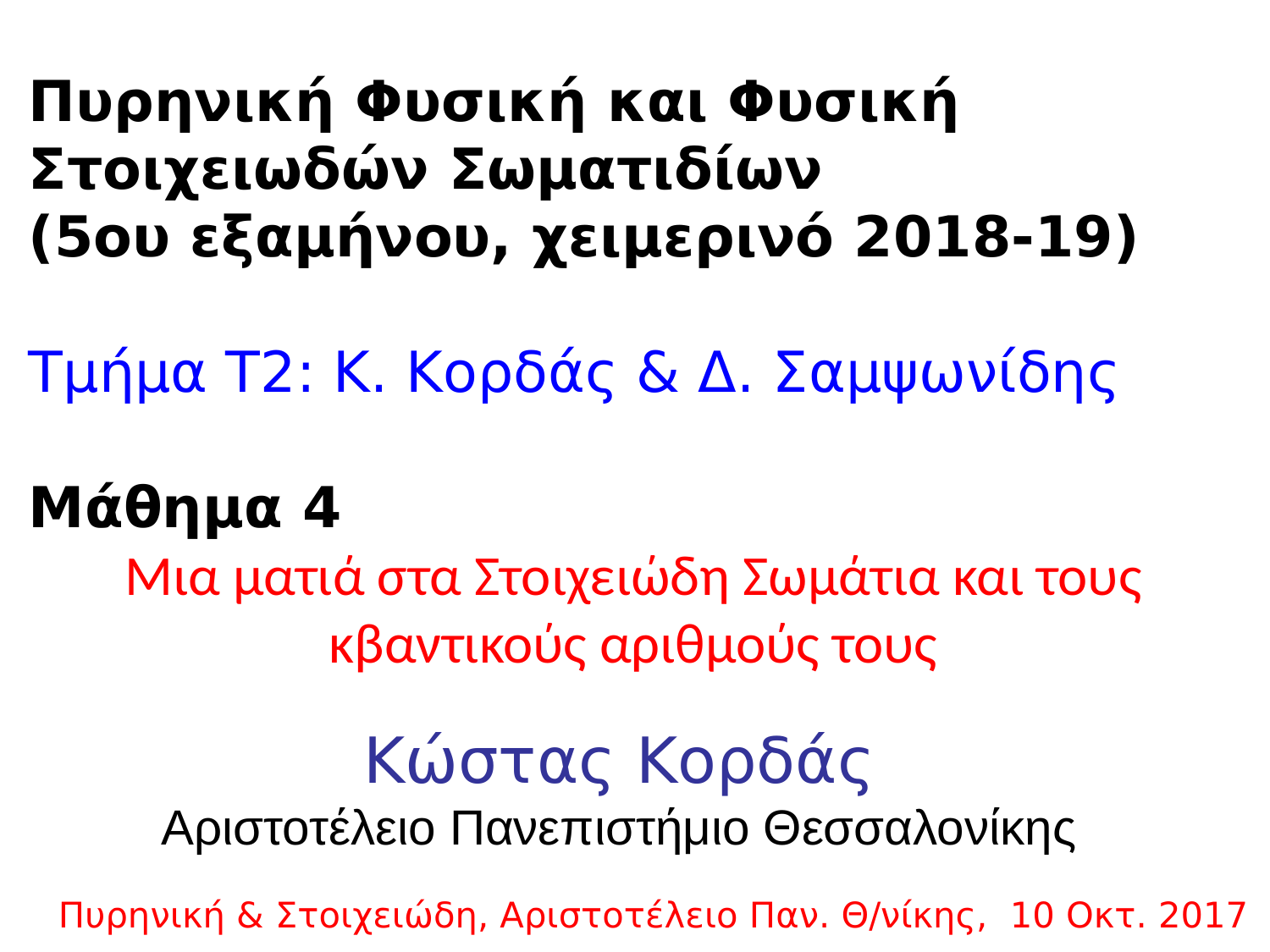

Πυρηνική Φυσική και Φυσική Στοιχειωδών Σωματιδίων
(5ου εξαμήνου, χειμερινό 2018-19)

Τμήμα T2: Κ. Κορδάς & Δ. Σαμψωνίδης

Μάθημα 4
Μια ματιά στα Στοιχειώδη Σωμάτια και τους κβαντικούς αριθμούς τους
Κώστας Κορδάς
Αριστοτέλειο Πανεπιστήμιο Θεσσαλονίκης
Πυρηνική & Στοιχειώδη, Αριστοτέλειο Παν. Θ/νίκης,  10 Οκτ. 2017